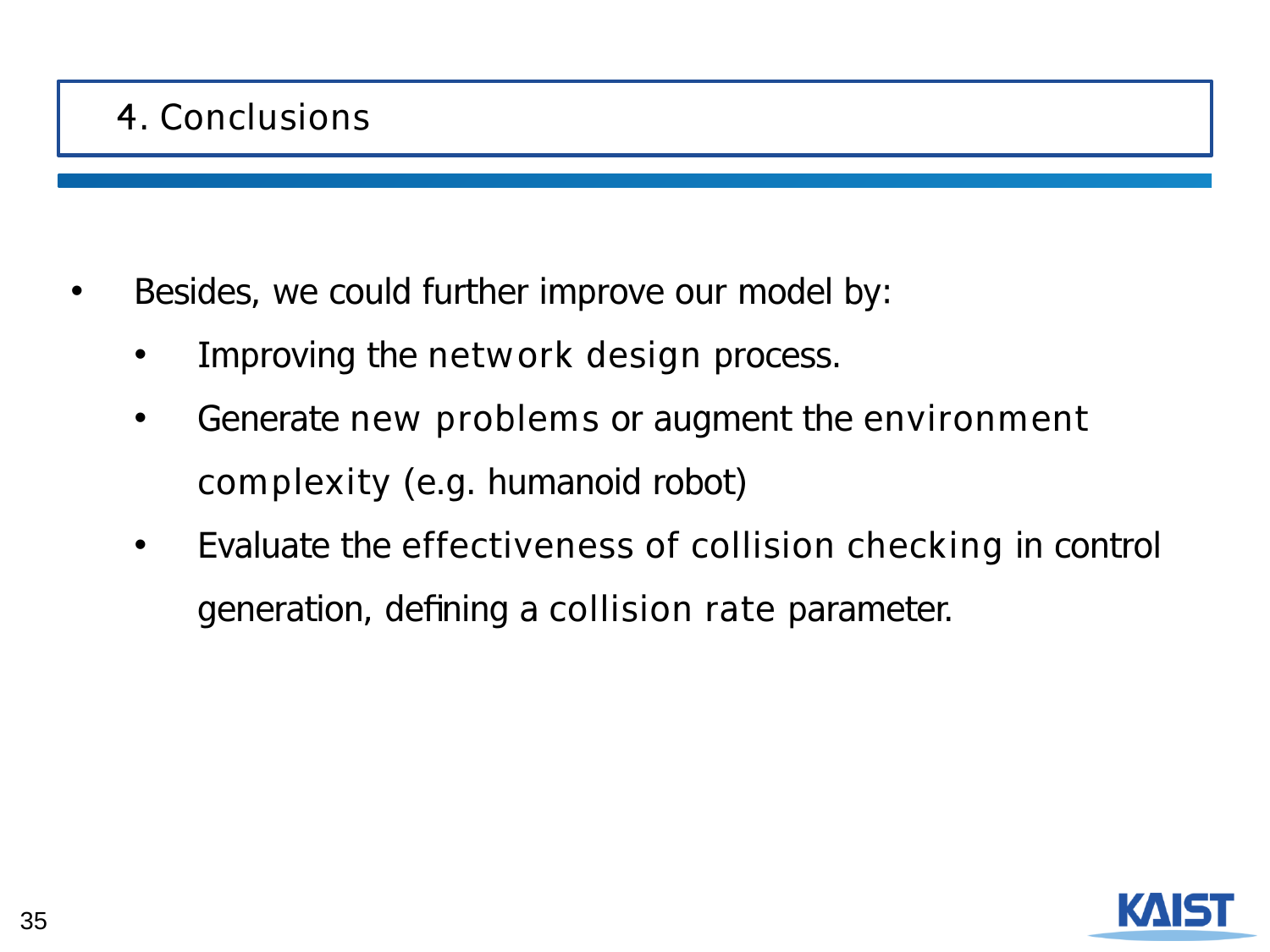

4. Conclusions
Besides, we could further improve our model by:
Improving the network design process.
Generate new problems or augment the environment complexity (e.g. humanoid robot)
Evaluate the effectiveness of collision checking in control generation, defining a collision rate parameter.